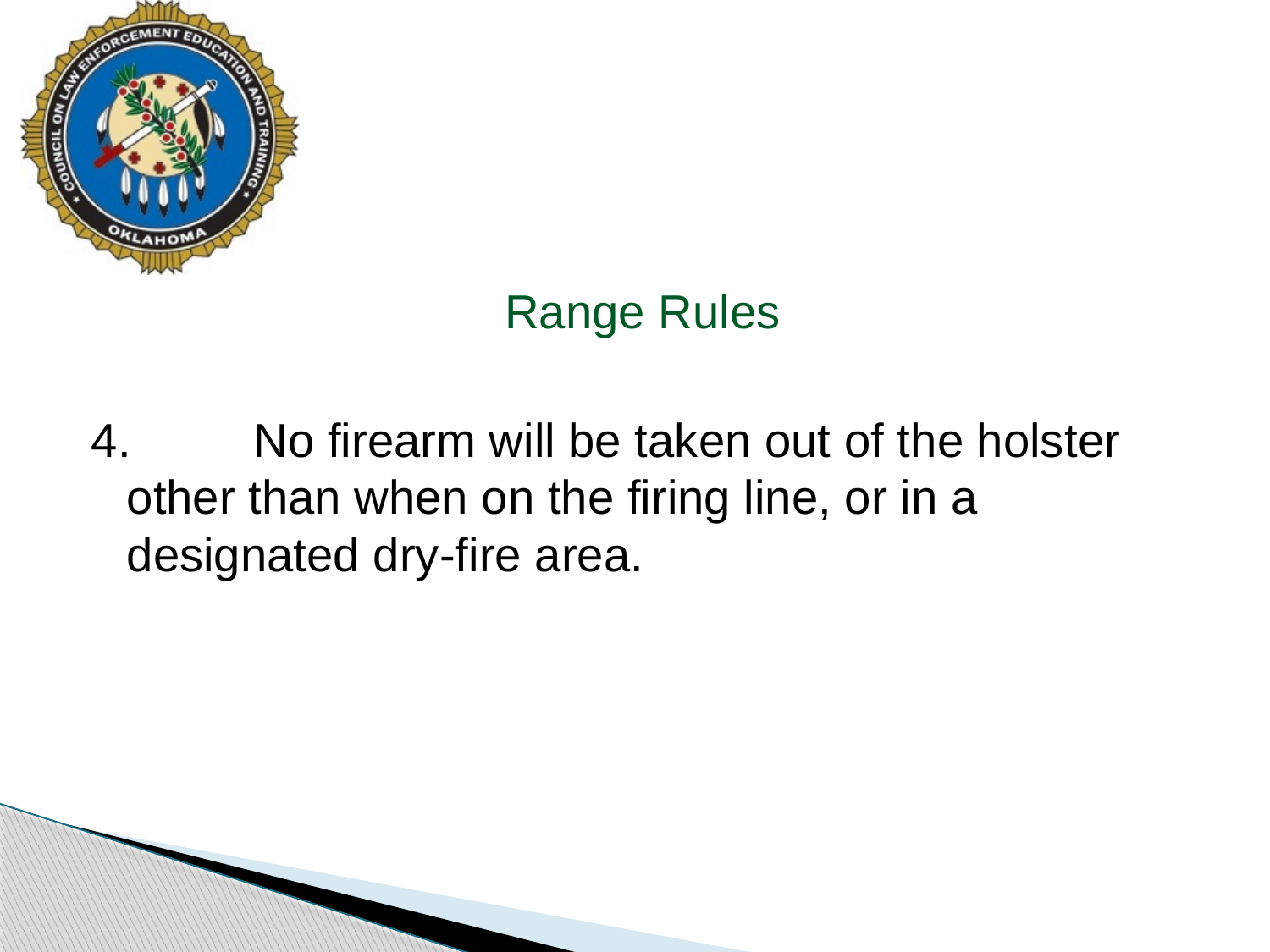

#
Range Rules

4.	No firearm will be taken out of the holster 	other than when on the firing line, or in a 	designated dry-fire area.